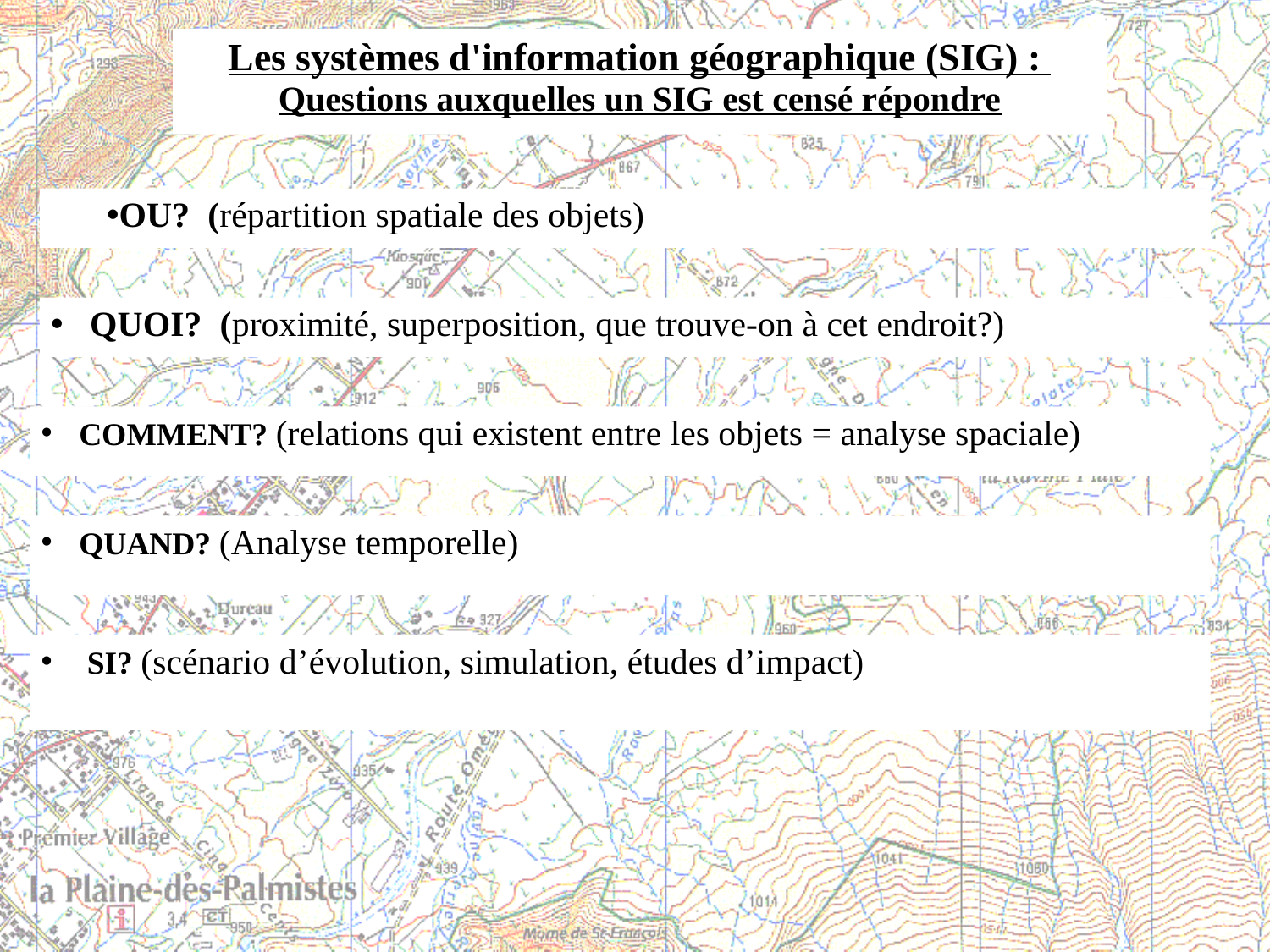

Les systèmes d'information géographique (SIG) :
Questions auxquelles un SIG est censé répondre
OU?  (répartition spatiale des objets)
 QUOI?  (proximité, superposition, que trouve-on à cet endroit?)
 COMMENT? (relations qui existent entre les objets = analyse spaciale)
 QUAND? (Analyse temporelle)
  SI? (scénario d’évolution, simulation, études d’impact)